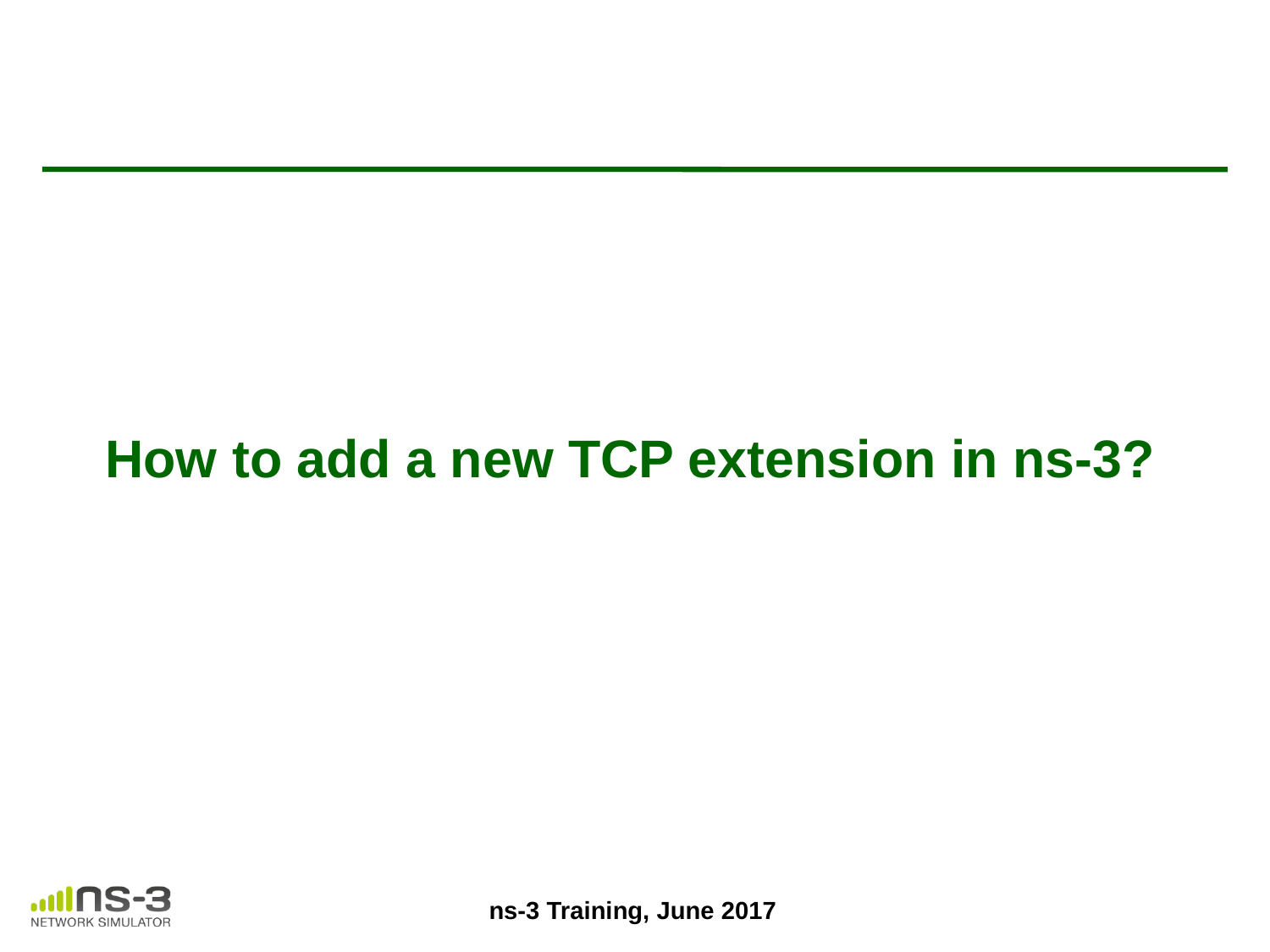

# How to add a new TCP extension in ns-3?
ns-3 Training, June 2017